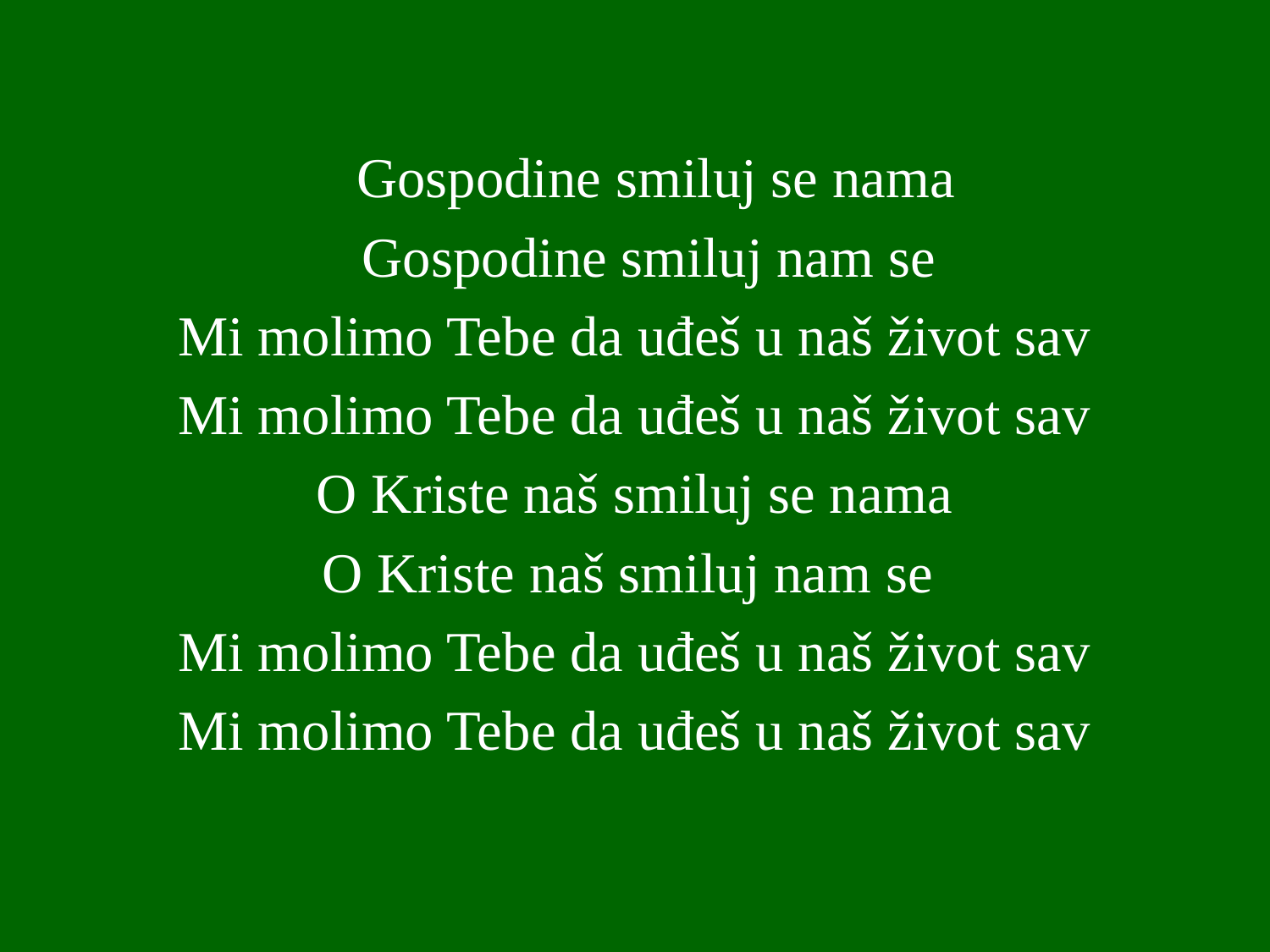

Gospodine smiluj se nama
  Gospodine smiluj nam se
Mi molimo Tebe da uđeš u naš život sav
 Mi molimo Tebe da uđeš u naš život sav
  O Kriste naš smiluj se nama
O Kriste naš smiluj nam se
Mi molimo Tebe da uđeš u naš život sav
 Mi molimo Tebe da uđeš u naš život sav